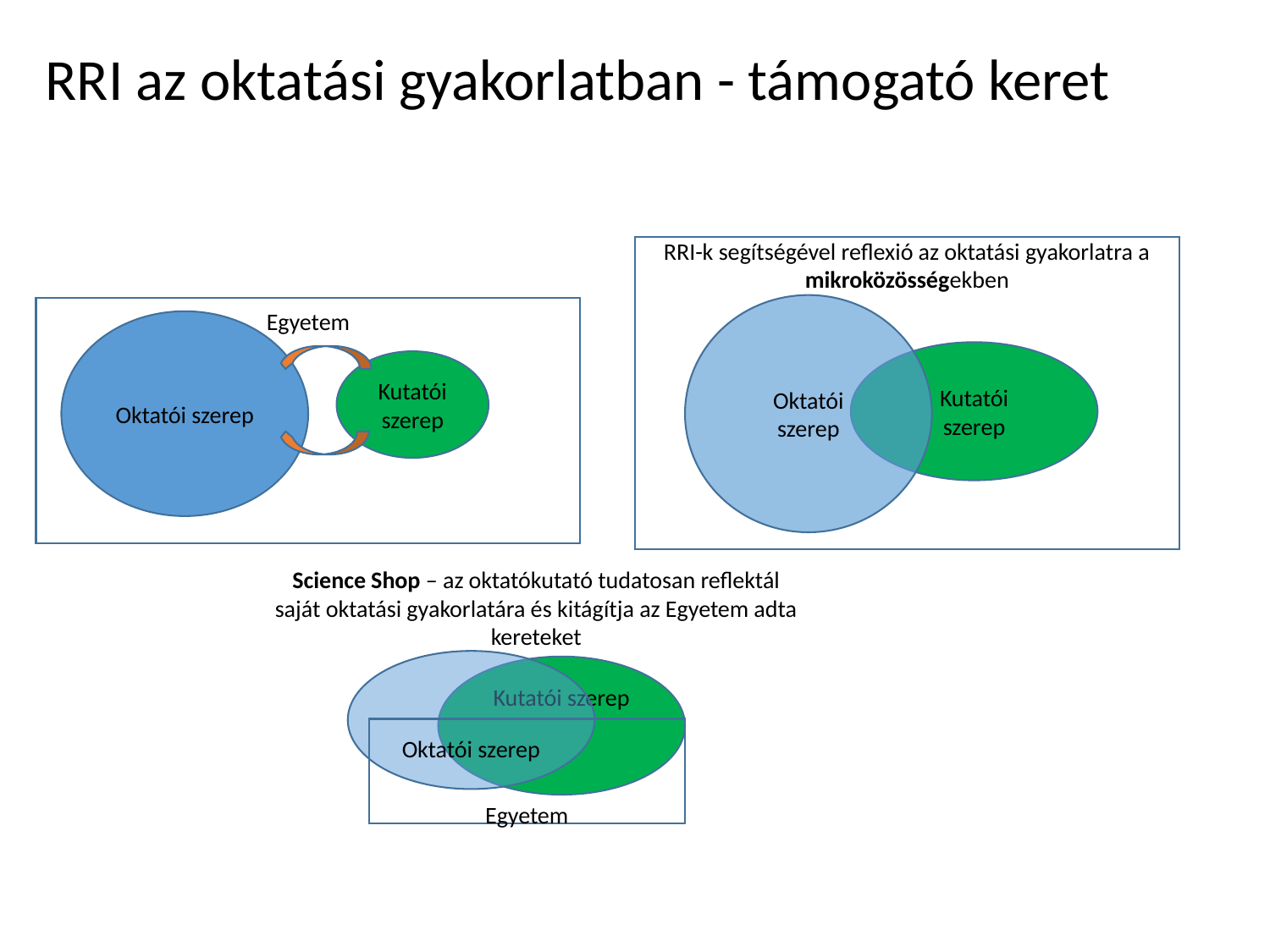

# RRI az oktatási gyakorlatban - támogató keret
RRI-k segítségével reflexió az oktatási gyakorlatra a mikroközösségekben

Oktatói
szerep
Egyetem

Oktatói szerep
Kutatói
szerep

Kutatói szerep

Science Shop – az oktatókutató tudatosan reflektál saját oktatási gyakorlatára és kitágítja az Egyetem adta kereteket

Oktatói szerep
Kutatói szerep

Egyetem